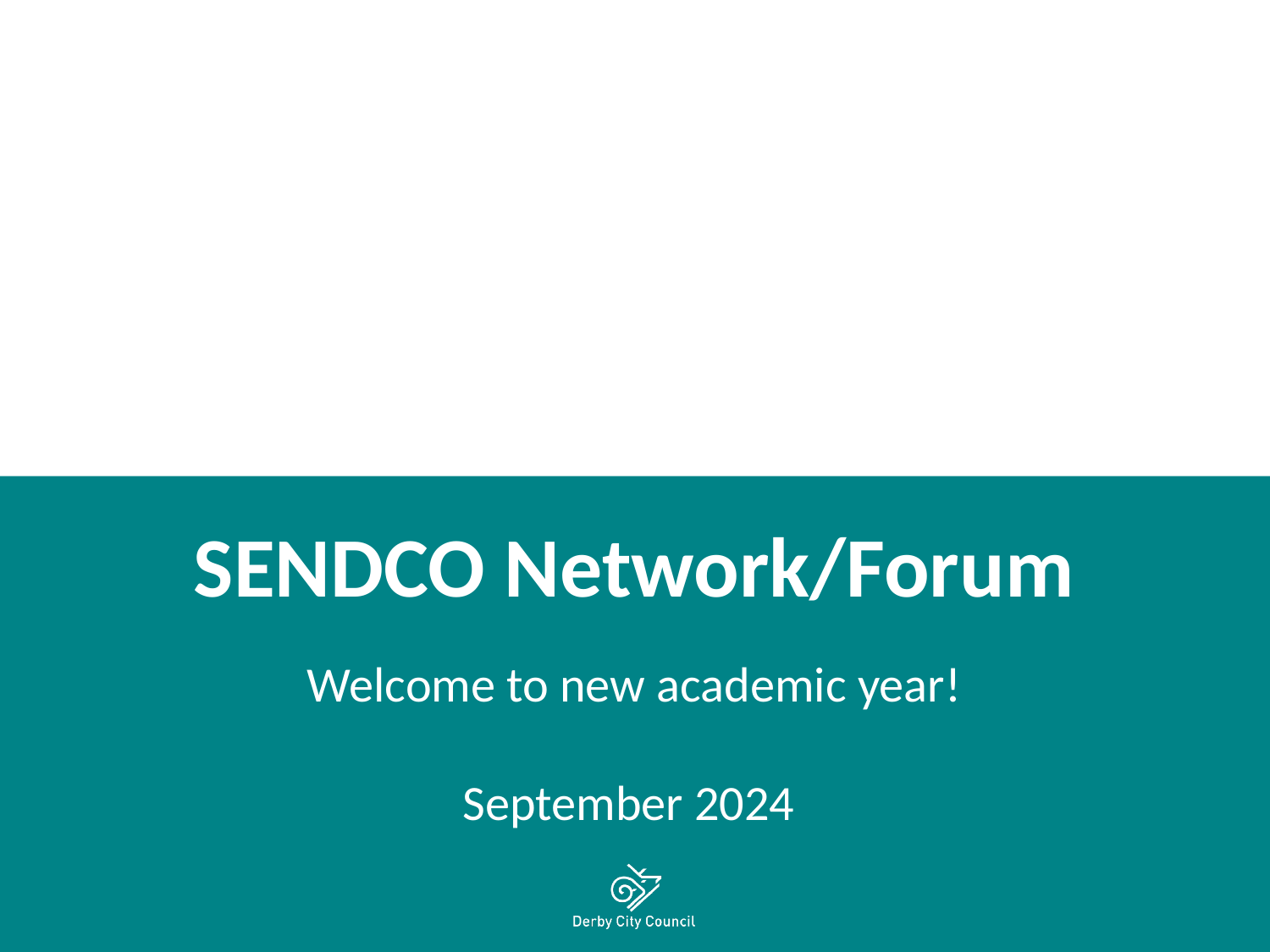

SENDCO Network/Forum

Welcome to new academic year!

September 2024